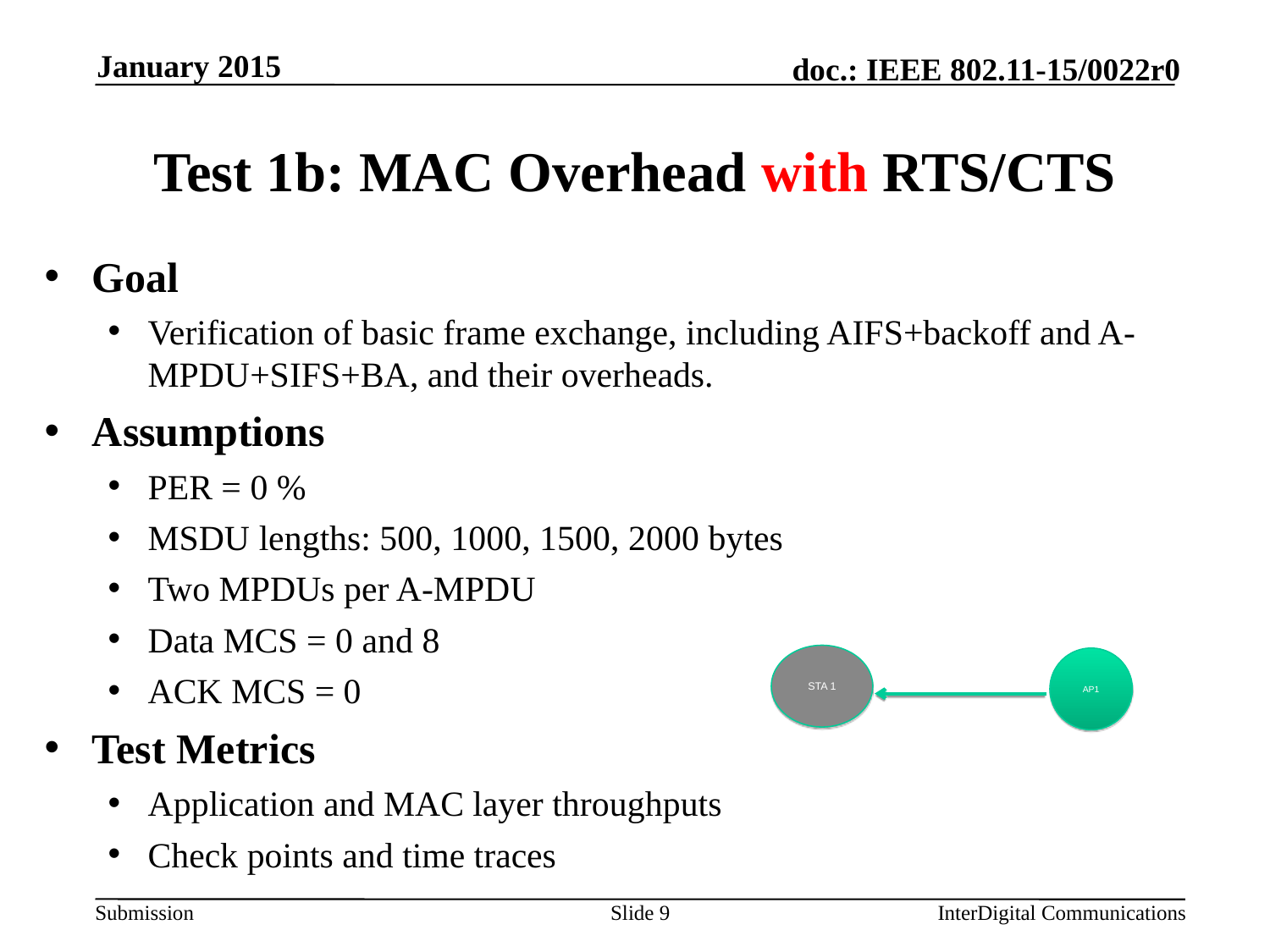

January 2015
# Test 1b: MAC Overhead with RTS/CTS
Goal
Verification of basic frame exchange, including AIFS+backoff and A-MPDU+SIFS+BA, and their overheads.
Assumptions
PER = 0 %
MSDU lengths: 500, 1000, 1500, 2000 bytes
Two MPDUs per A-MPDU
Data MCS = 0 and 8
ACK MCS = 0
Test Metrics
Application and MAC layer throughputs
Check points and time traces

STA 1
AP1
Slide 9
InterDigital Communications